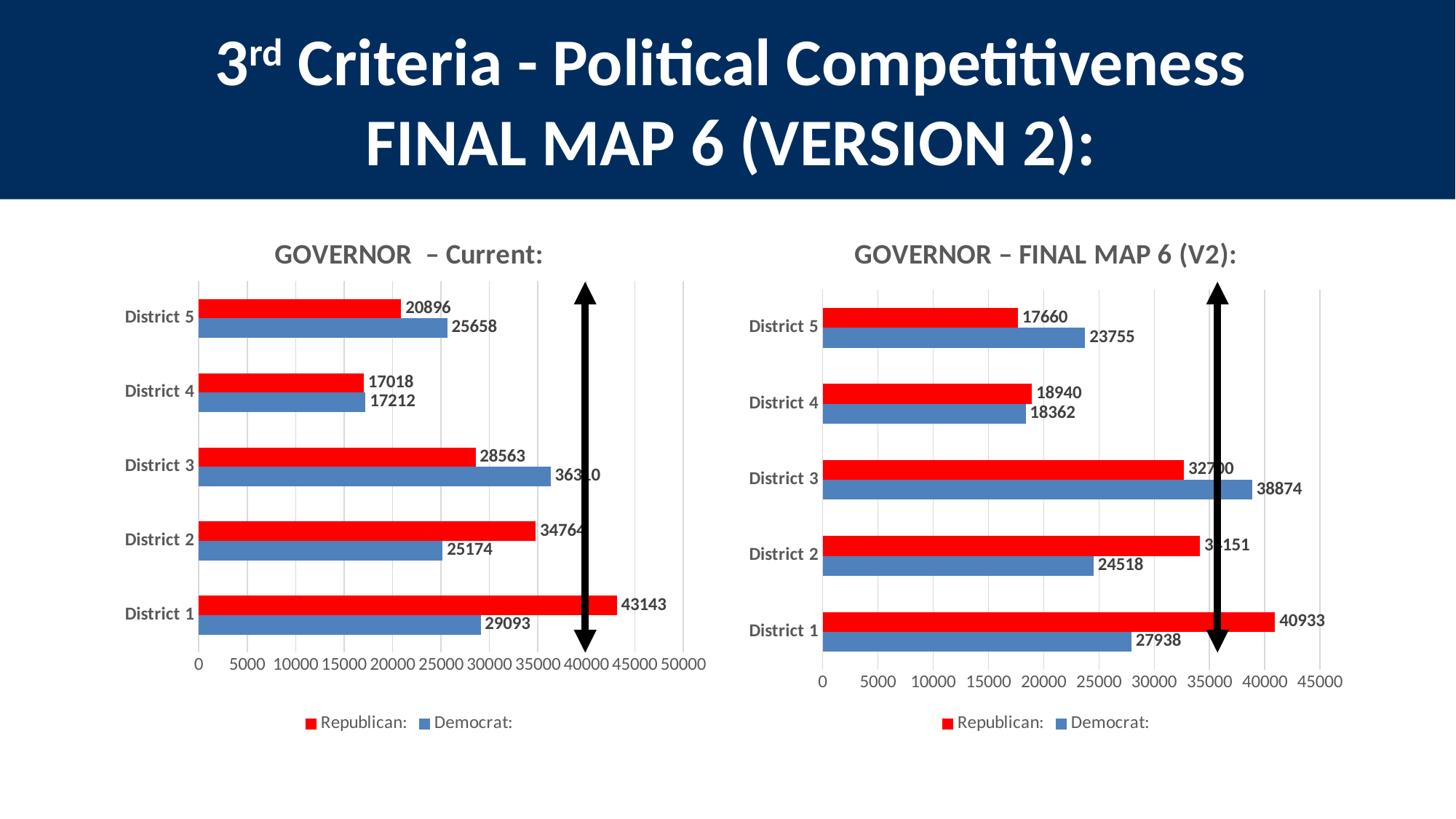

3rd Criteria - Political Competitiveness
FINAL MAP 6 (VERSION 2):

### Chart: GOVERNOR  – Current:

| Category | Democrat: | Republican: |
|---|---|---|
| District 1 | 29093.0 | 43143.0 |
| District 2 | 25174.0 | 34764.0 |
| District 3 | 36310.0 | 28563.0 |
| District 4 | 17212.0 | 17018.0 |
| District 5 | 25658.0 | 20896.0 |

### Chart: GOVERNOR – FINAL MAP 6 (V2):

| Category | Democrat: | Republican: |
|---|---|---|
| District 1 | 27938.0 | 40933.0 |
| District 2 | 24518.0 | 34151.0 |
| District 3 | 38874.0 | 32700.0 |
| District 4 | 18362.0 | 18940.0 |
| District 5 | 23755.0 | 17660.0 |